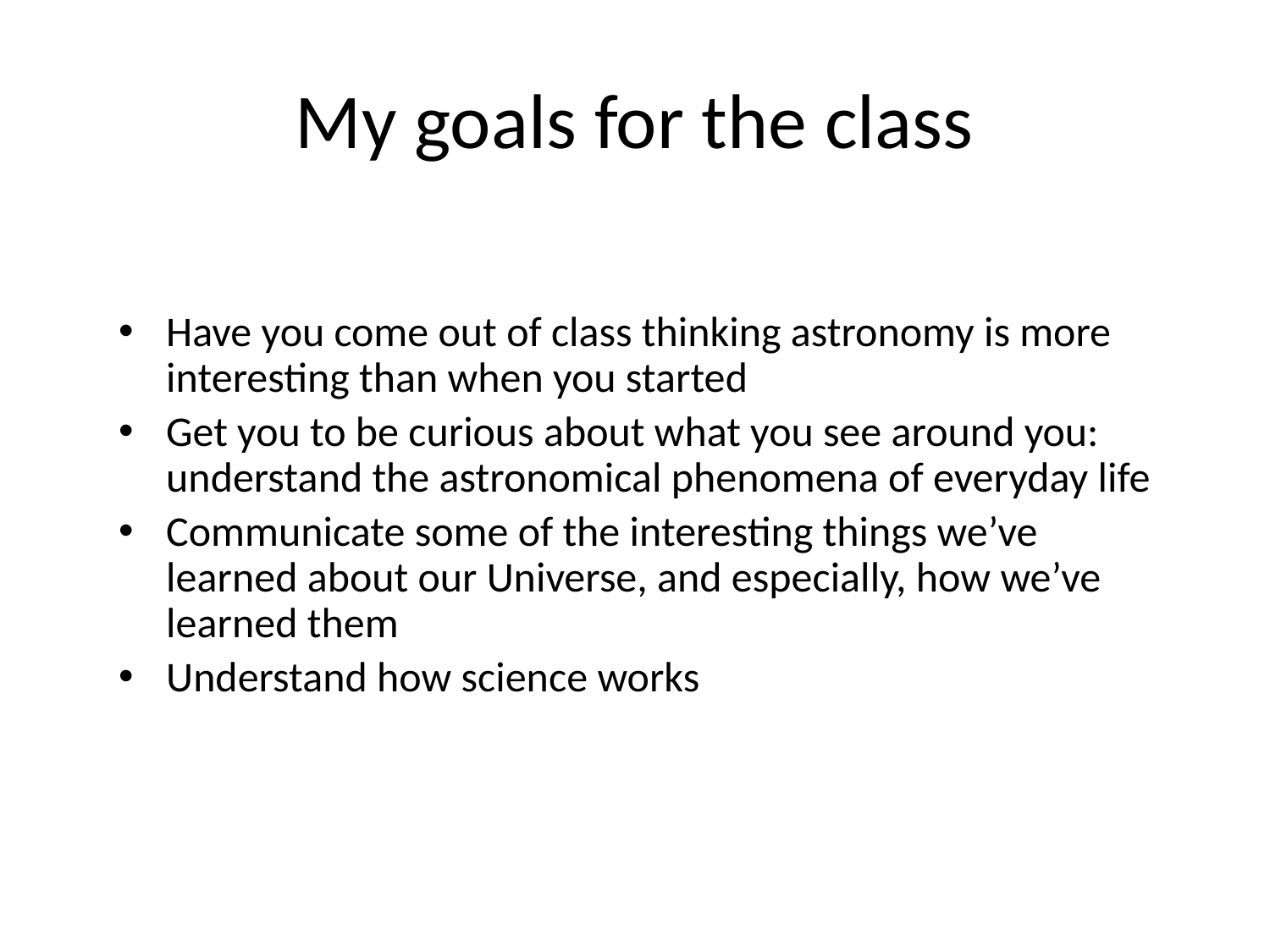

# My goals for the class

Have you come out of class thinking astronomy is more interesting than when you started
Get you to be curious about what you see around you: understand the astronomical phenomena of everyday life
Communicate some of the interesting things we’ve learned about our Universe, and especially, how we’ve learned them
Understand how science works